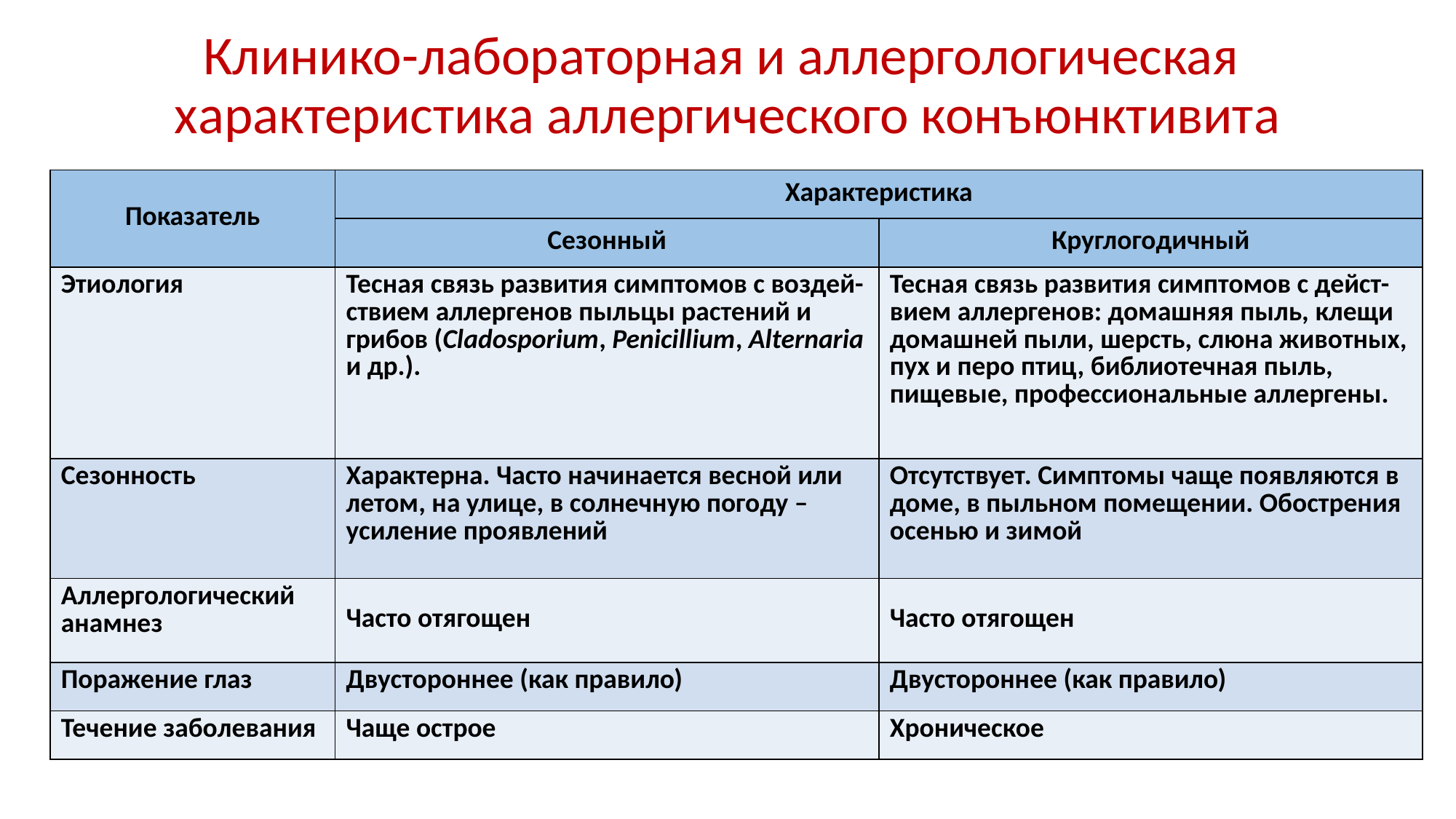

# Клинико-лабораторная и аллергологическая характеристика аллергического конъюнктивита
| Показатель | Характеристика |  |
| --- | --- | --- |
|  | Сезонный | Круглогодичный |
| Этиология | Тесная связь развития симптомов с воздей-ствием аллергенов пыльцы растений и грибов (Cladosporium, Penicillium, Alternaria и др.). | Тесная связь развития симптомов с дейст-вием аллергенов: домашняя пыль, клещи домашней пыли, шерсть, слюна животных, пух и перо птиц, библиотечная пыль, пищевые, профессиональные аллергены. |
| Сезонность | Характерна. Часто начинается весной или летом, на улице, в солнечную погоду – усиление проявлений | Отсутствует. Симптомы чаще появляются в доме, в пыльном помещении. Обострения осенью и зимой |
| Аллергологический анамнез | Часто отягощен | Часто отягощен |
| Поражение глаз | Двустороннее (как правило) | Двустороннее (как правило) |
| Течение заболевания | Чаще острое | Хроническое |